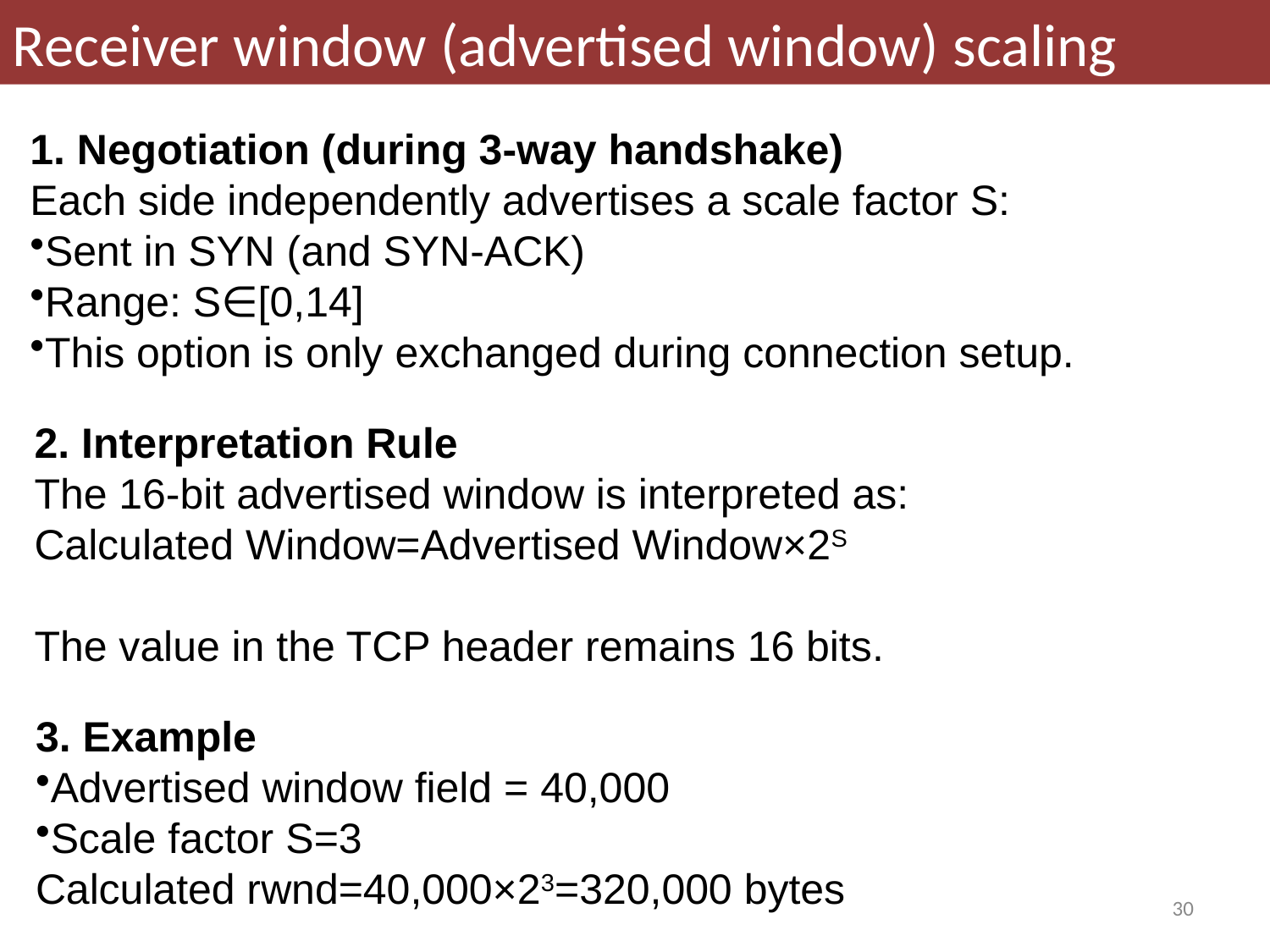

Receiver window (advertised window) scaling
1. Negotiation (during 3-way handshake)
Each side independently advertises a scale factor S:
Sent in SYN (and SYN-ACK)
Range: S∈[0,14]
This option is only exchanged during connection setup.

2. Interpretation Rule
The 16-bit advertised window is interpreted as:
Calculated Window=Advertised Window×2S

The value in the TCP header remains 16 bits.

3. Example
Advertised window field = 40,000
Scale factor S=3
Calculated rwnd=40,000×23=320,000 bytes
30